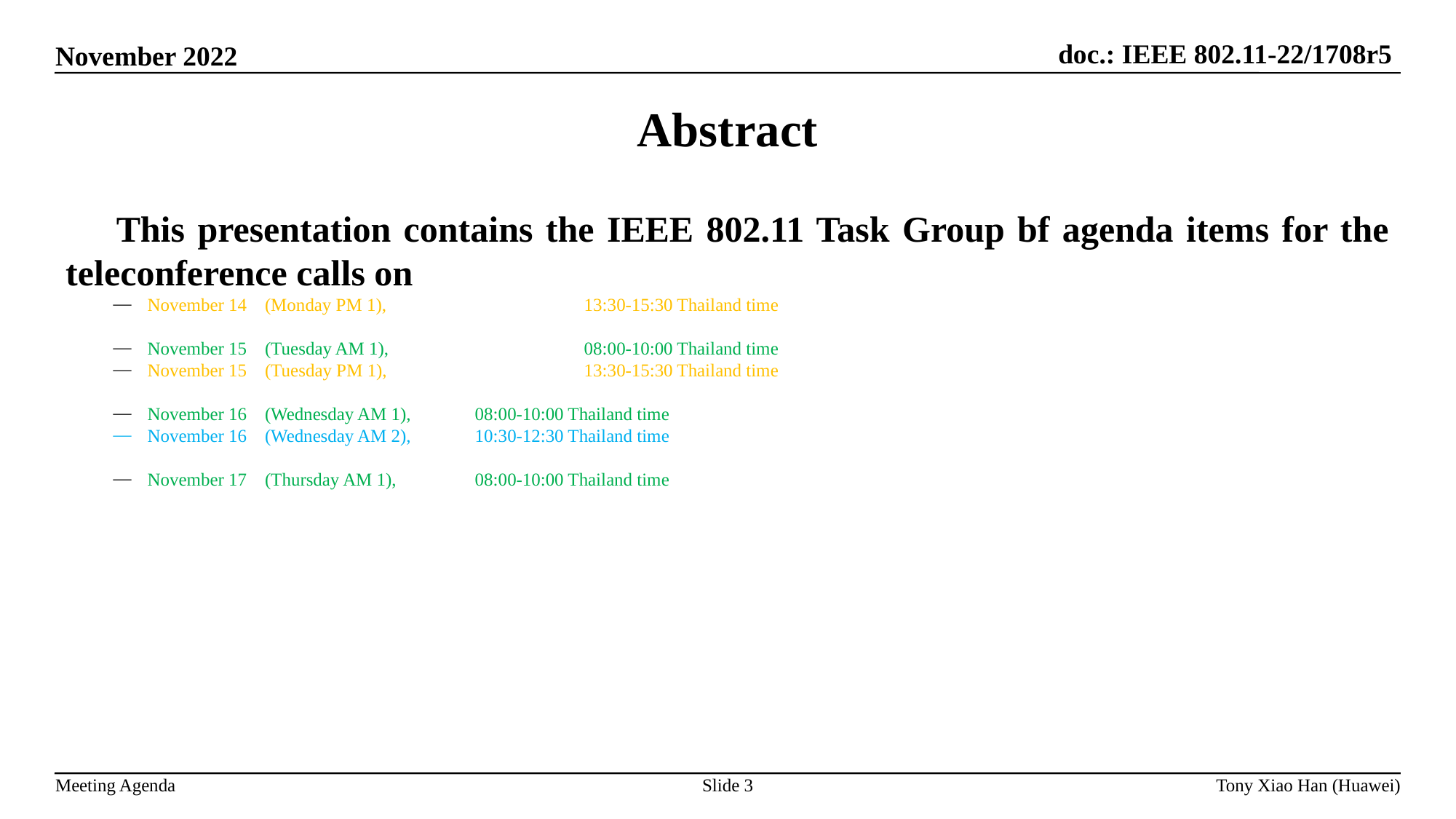

Abstract
    This presentation contains the IEEE 802.11 Task Group bf agenda items for the teleconference calls on
November 14    (Monday PM 1),		13:30-15:30 Thailand time

November 15    (Tuesday AM 1),		08:00-10:00 Thailand time
November 15    (Tuesday PM 1),		13:30-15:30 Thailand time

November 16    (Wednesday AM 1),	08:00-10:00 Thailand time
November 16    (Wednesday AM 2),	10:30-12:30 Thailand time

November 17    (Thursday AM 1),	08:00-10:00 Thailand time